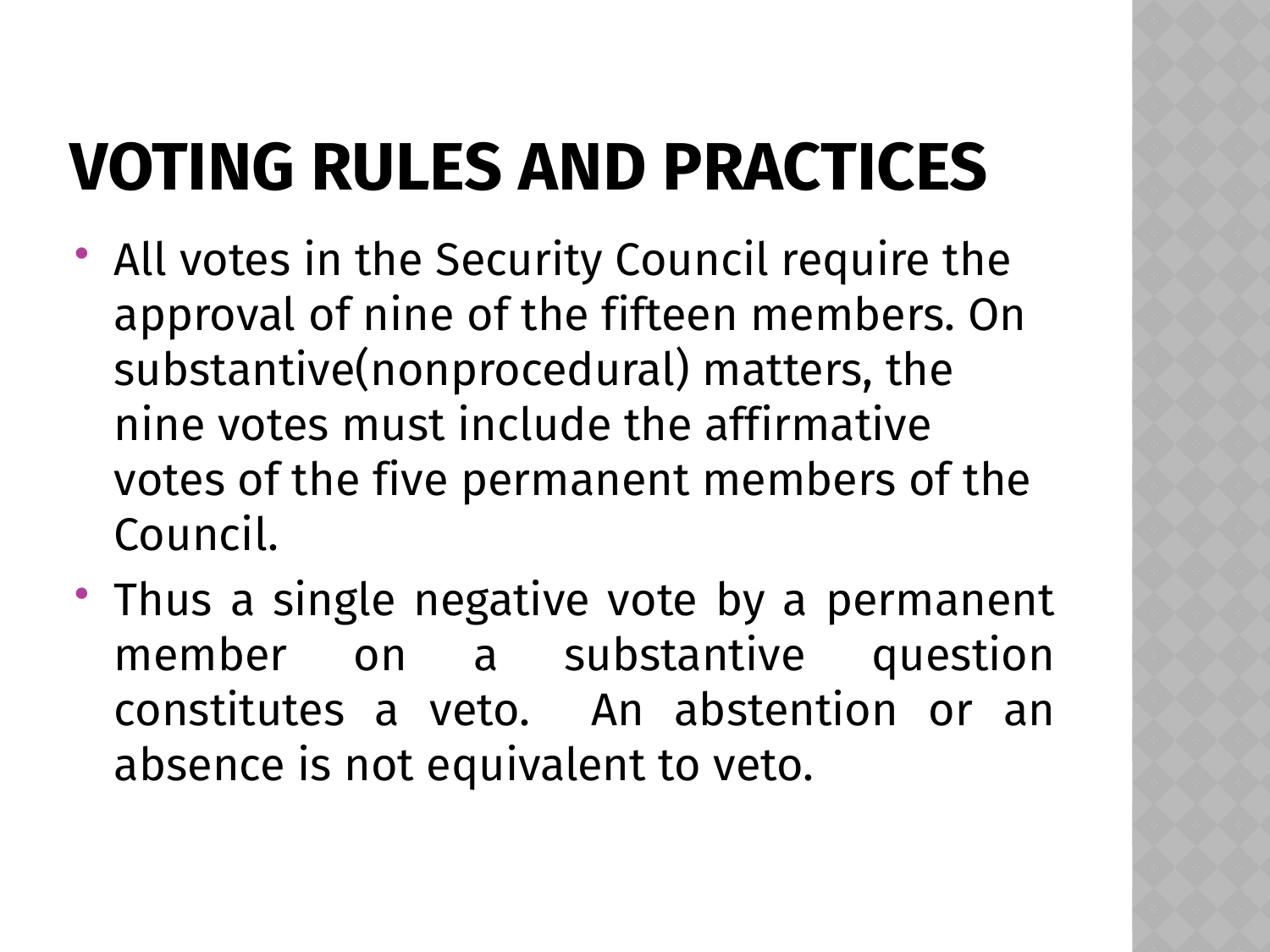

# VOTING RULES AND PRACTICES
All votes in the Security Council require the approval of nine of the fifteen members. On substantive(nonprocedural) matters, the nine votes must include the affirmative votes of the five permanent members of the Council.
Thus a single negative vote by a permanent member on a substantive question constitutes a veto.  An abstention or an absence is not equivalent to veto.